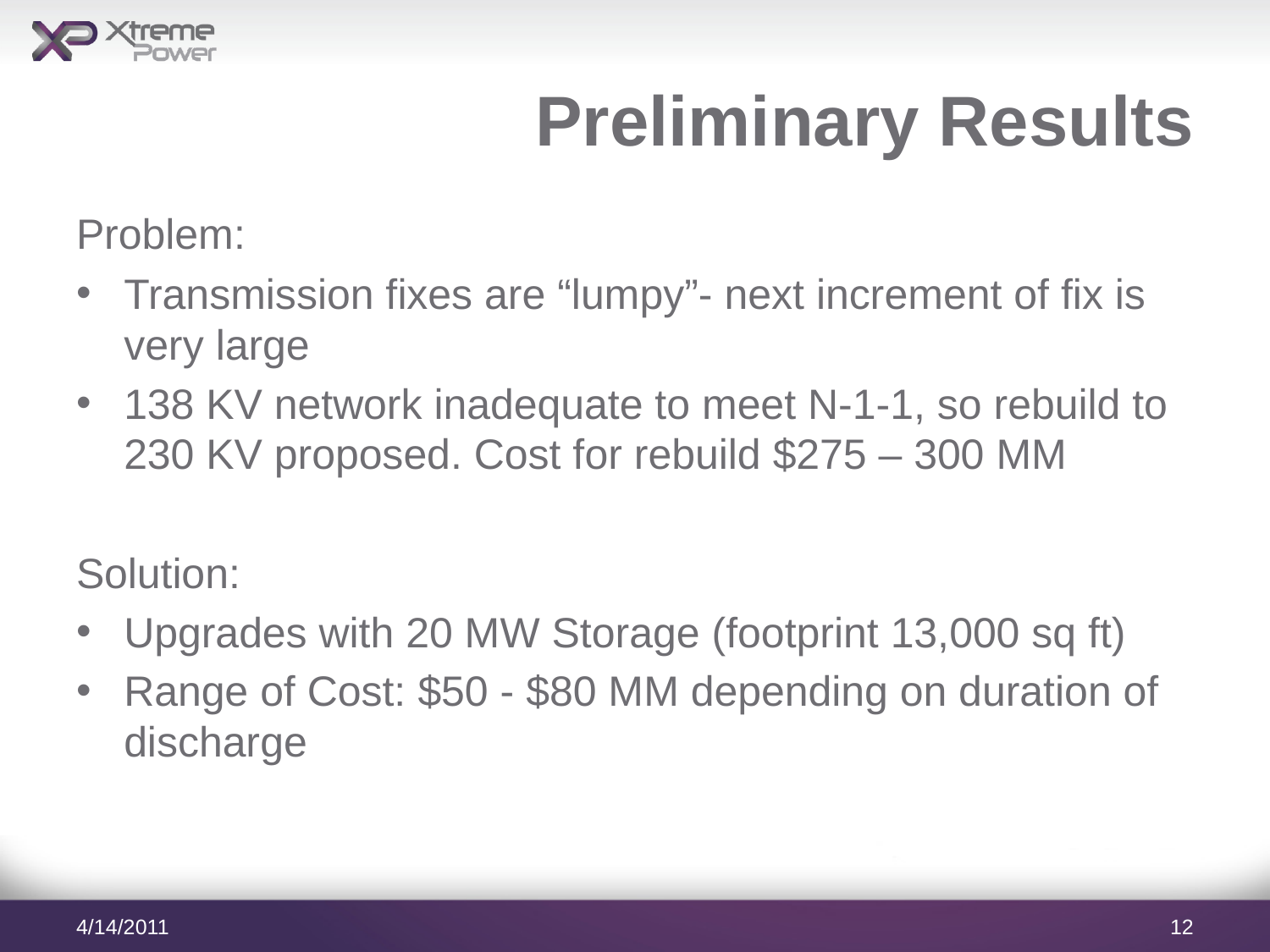

# Preliminary Results
Problem:
Transmission fixes are “lumpy”- next increment of fix is very large
138 KV network inadequate to meet N-1-1, so rebuild to 230 KV proposed. Cost for rebuild $275 – 300 MM

Solution:
Upgrades with 20 MW Storage (footprint 13,000 sq ft)
Range of Cost: $50 - $80 MM depending on duration of discharge

4/14/2011
12